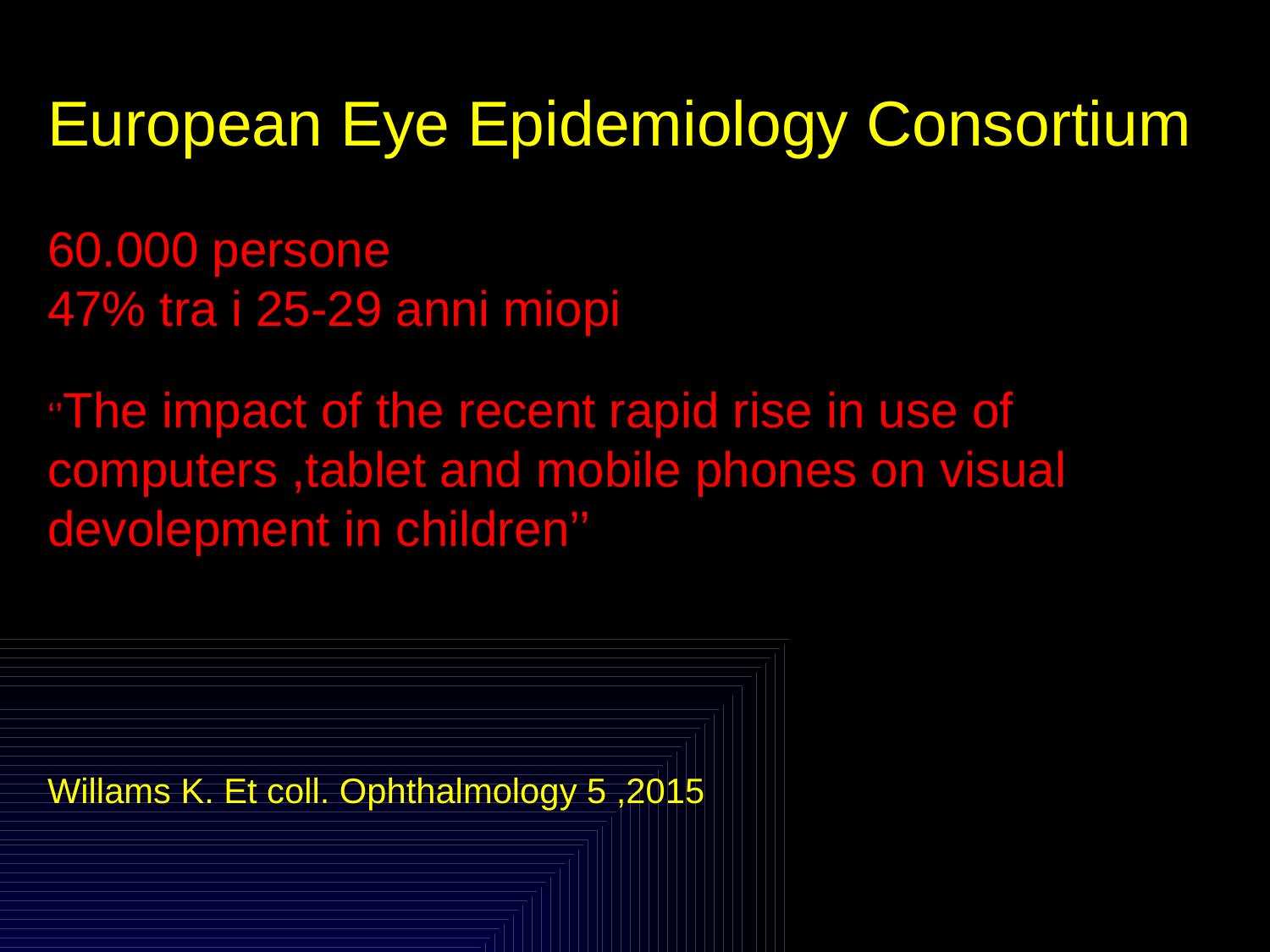

European Eye Epidemiology Consortium

60.000 persone
47% tra i 25-29 anni miopi

‘’The impact of the recent rapid rise in use of computers ,tablet and mobile phones on visual devolepment in children’’

Willams K. Et coll. Ophthalmology 5 ,2015